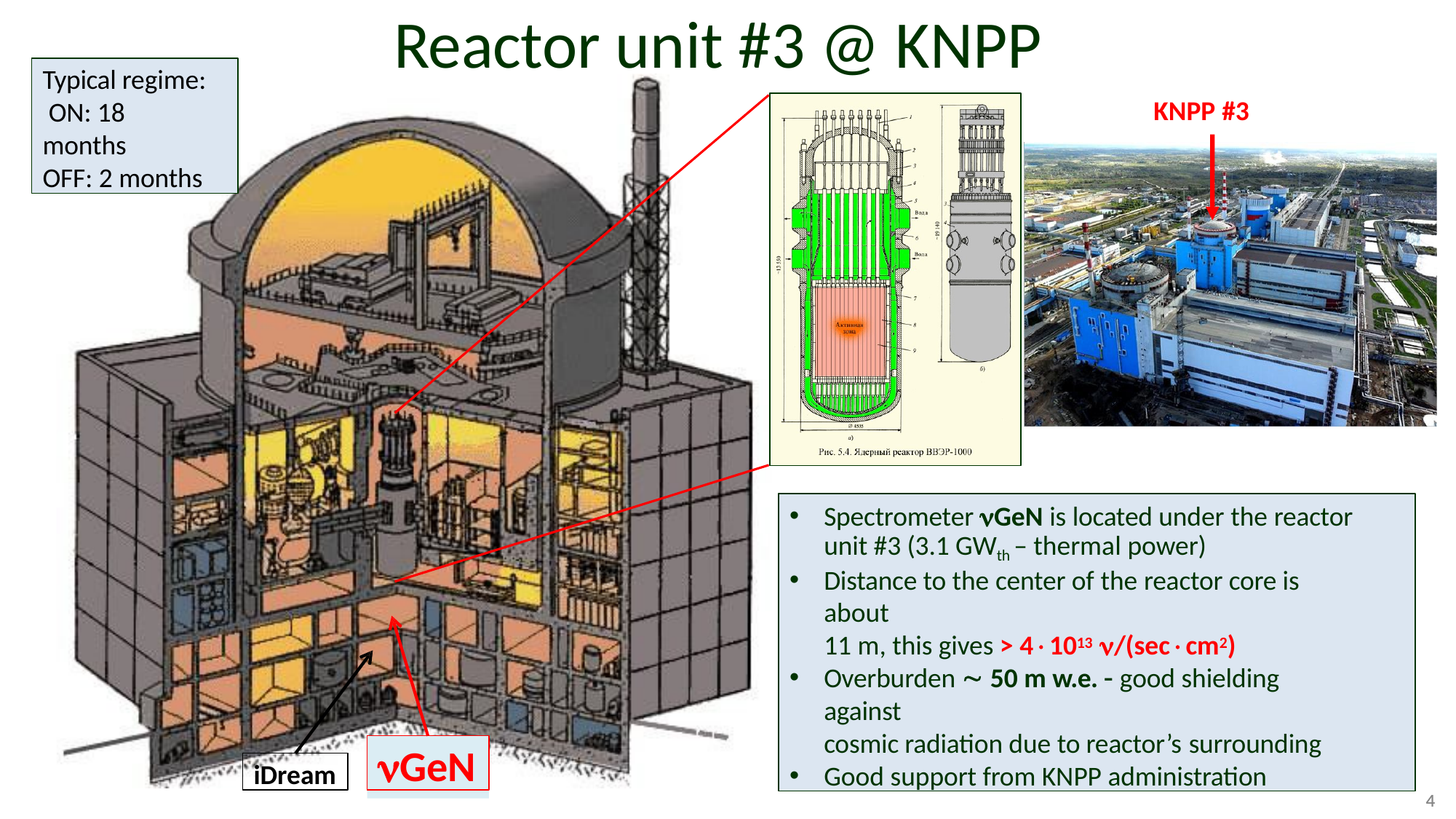

# Reactor unit #3 @ KNPP
Typical regime:  ON: 18 months
OFF: 2 months

KNPP #3

Spectrometer νGeN is located under the reactor  unit #3 (3.1 GWth – thermal power)
Distance to the center of the reactor core is about
11 m, this gives > 4⋅1013 ν/(sec⋅cm2)
Overburden ∼ 50 m w.e. − good shielding against
cosmic radiation due to reactor’s surrounding
Good support from KNPP administration

νGeN
iDream
4
4